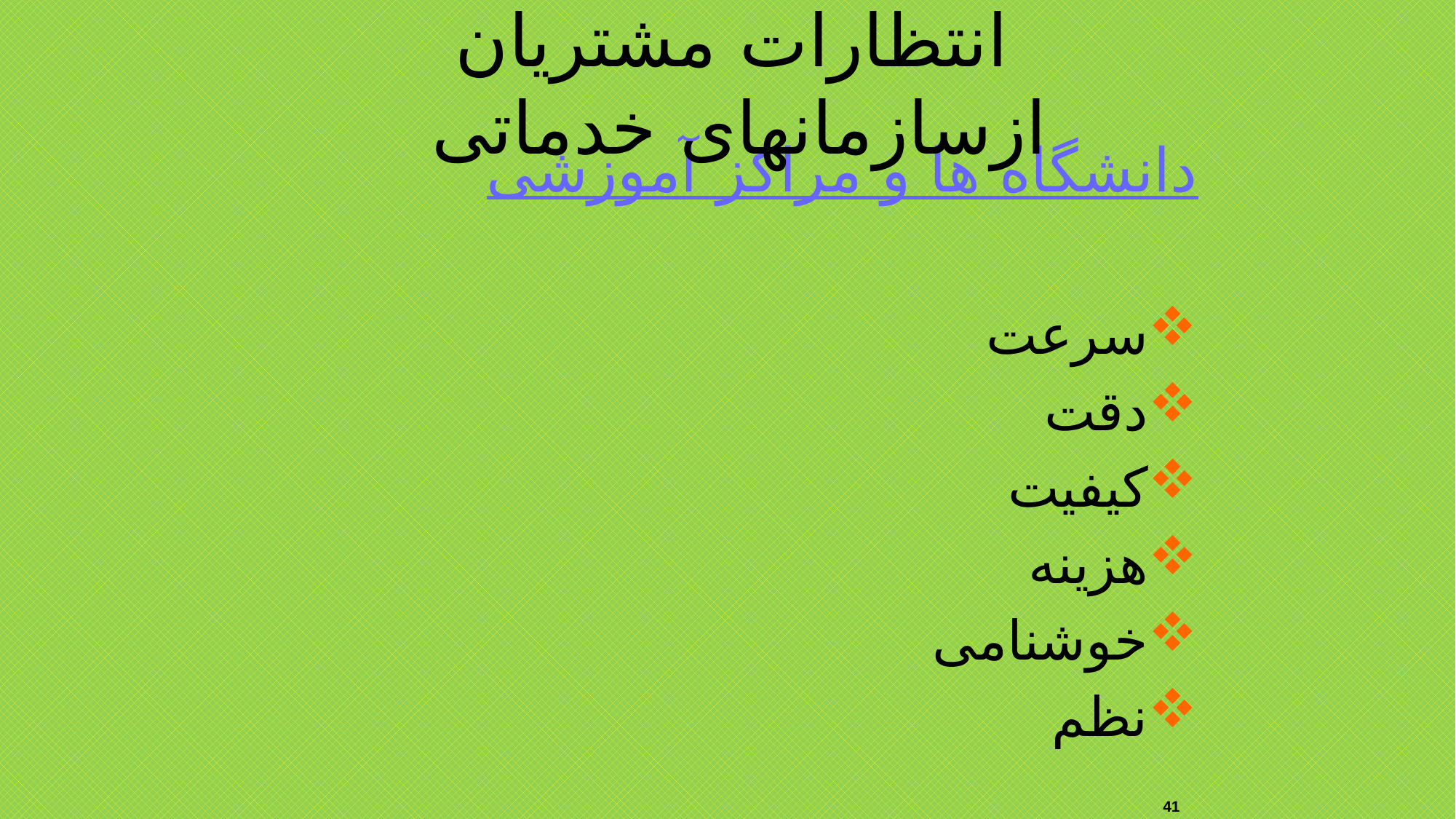

انتظارات مشتریان ازسازمانهای خدماتی
دانشگاه ها و مراکز آموزشی

سرعت
دقت
کیفیت
هزینه
خوشنامی
نظم

41